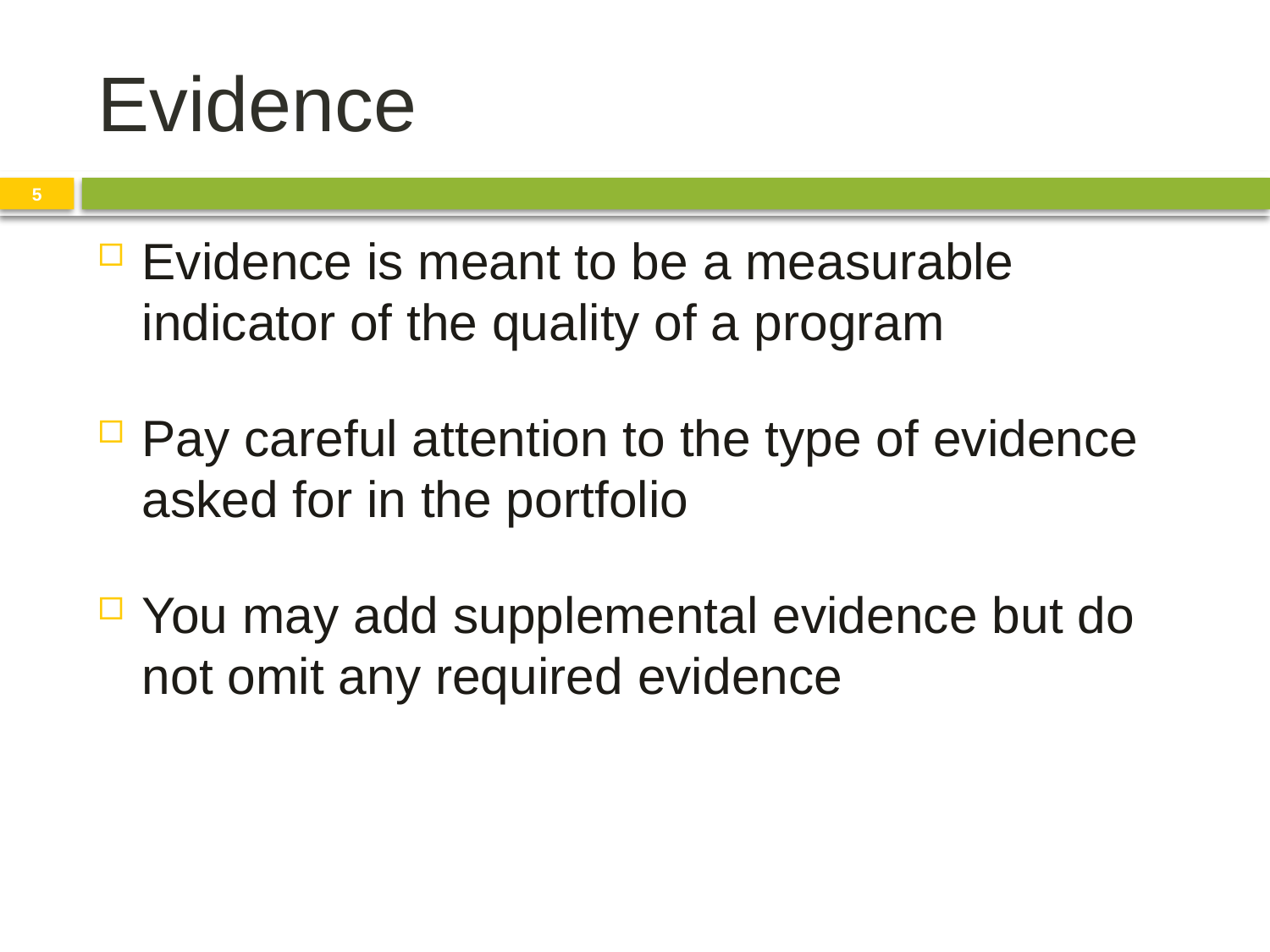

# Evidence
5
Evidence is meant to be a measurable indicator of the quality of a program

Pay careful attention to the type of evidence asked for in the portfolio

You may add supplemental evidence but do not omit any required evidence